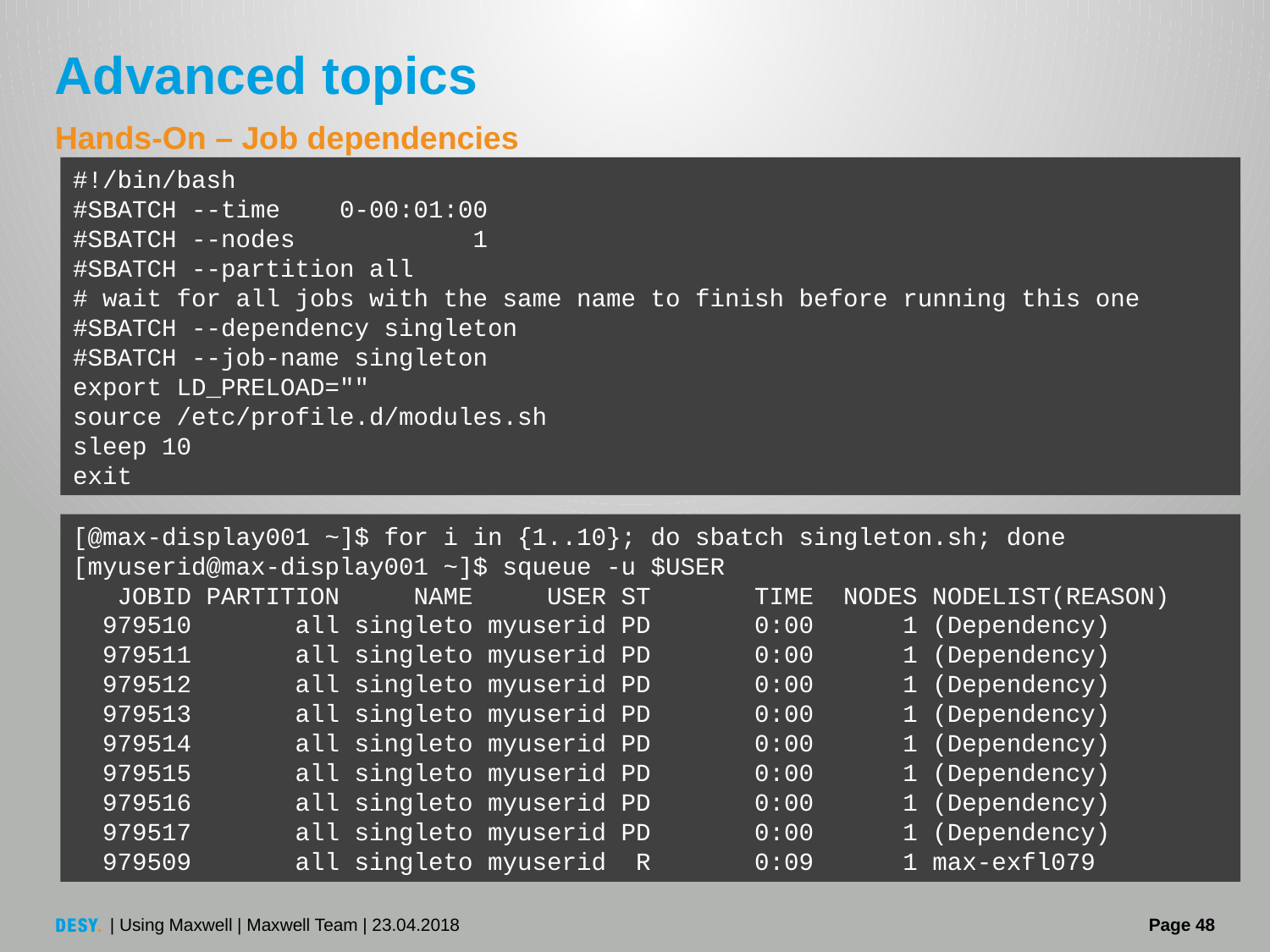

# Advanced topics
Hands-On – Job dependencies
#!/bin/bash
#SBATCH --time    0-00:01:00
#SBATCH --nodes            1
#SBATCH --partition all
# wait for all jobs with the same name to finish before running this one
#SBATCH --dependency singleton
#SBATCH --job-name singleton
export LD_PRELOAD=""
source /etc/profile.d/modules.sh
sleep 10
exit
[@max-display001 ~]$ for i in {1..10}; do sbatch singleton.sh; done
[myuserid@max-display001 ~]$ squeue -u $USER
   JOBID PARTITION     NAME     USER ST       TIME  NODES NODELIST(REASON)
  979510       all singleto myuserid PD       0:00      1 (Dependency)
  979511       all singleto myuserid PD       0:00      1 (Dependency)
  979512       all singleto myuserid PD       0:00      1 (Dependency)
  979513       all singleto myuserid PD       0:00      1 (Dependency)
  979514       all singleto myuserid PD       0:00      1 (Dependency)
  979515       all singleto myuserid PD       0:00      1 (Dependency)
  979516       all singleto myuserid PD       0:00      1 (Dependency)
  979517       all singleto myuserid PD       0:00      1 (Dependency)
  979509       all singleto myuserid  R       0:09      1 max-exfl079
| Using Maxwell | Maxwell Team | 23.04.2018